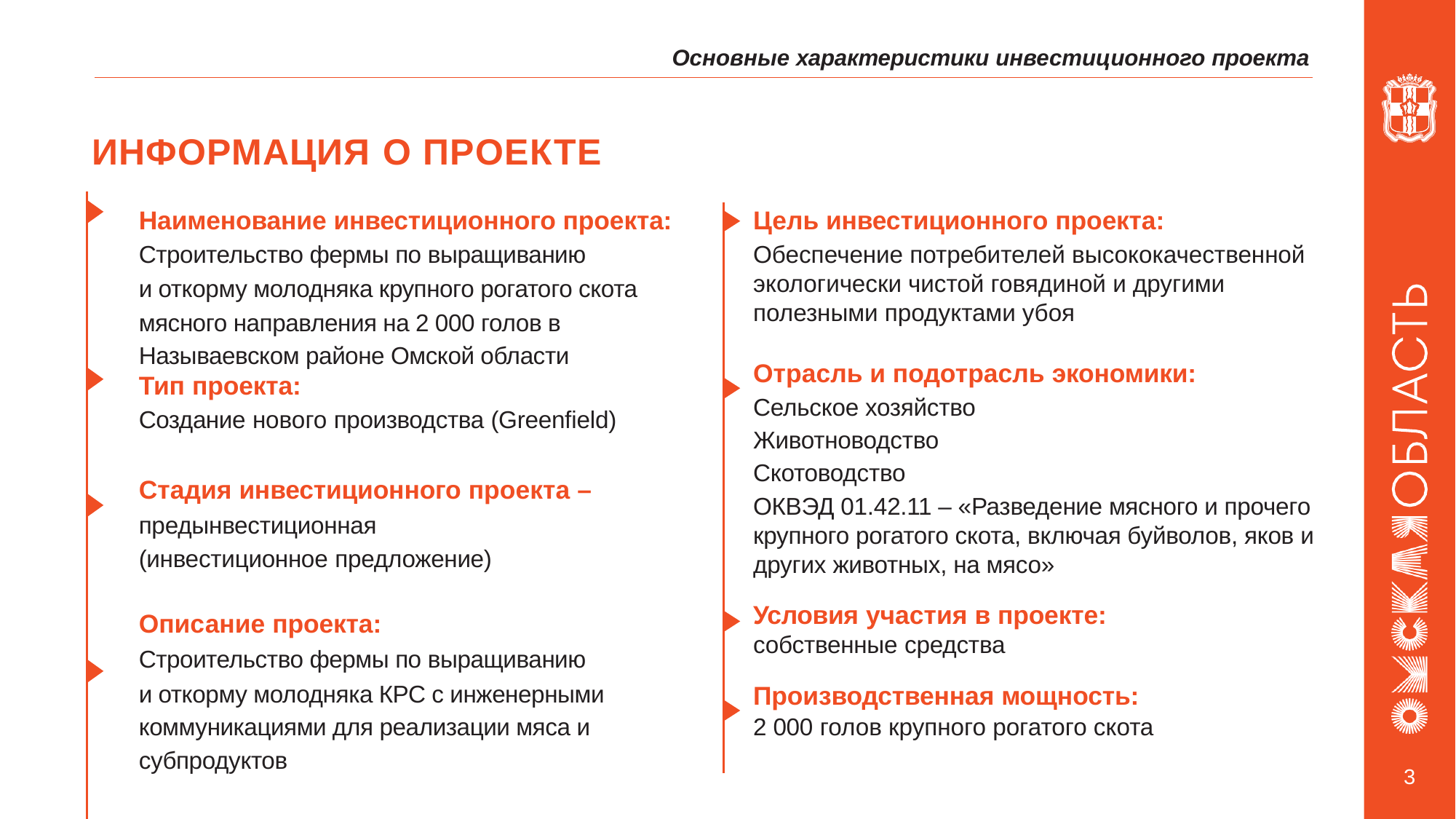

Основные характеристики инвестиционного проекта

# ИНФОРМАЦИЯ О ПРОЕКТЕ

Наименование инвестиционного проекта: Строительство фермы по выращиванию
и откорму молодняка крупного рогатого скота
мясного направления на 2 000 голов в Называевском районе Омской области
Тип проекта:
Создание нового производства (Greenfield)

Стадия инвестиционного проекта –
предынвестиционная (инвестиционное предложение)

Описание проекта:
Строительство фермы по выращиванию
и откорму молодняка КРС с инженерными коммуникациями для реализации мяса и субпродуктов

Цель инвестиционного проекта:
Обеспечение потребителей высококачественной экологически чистой говядиной и другими полезными продуктами убоя

Отрасль и подотрасль экономики:
Сельское хозяйство
Животноводство
Скотоводство
ОКВЭД 01.42.11 – «Разведение мясного и прочего крупного рогатого скота, включая буйволов, яков и других животных, на мясо»
Условия участия в проекте:
собственные средства
Производственная мощность:
2 000 голов крупного рогатого скота

3